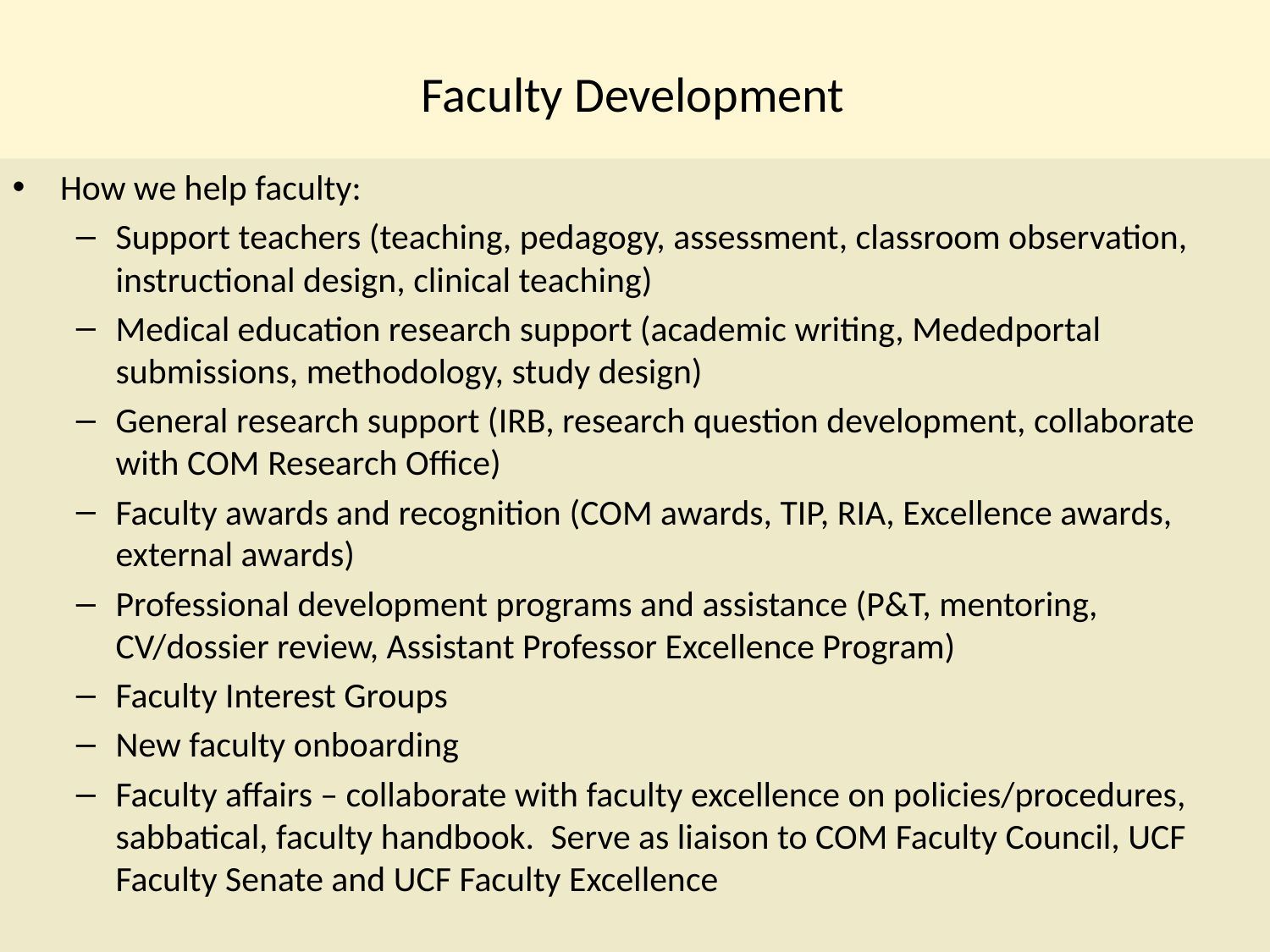

# Faculty Development
How we help faculty:
Support teachers (teaching, pedagogy, assessment, classroom observation, instructional design, clinical teaching)
Medical education research support (academic writing, Mededportal submissions, methodology, study design)
General research support (IRB, research question development, collaborate with COM Research Office)
Faculty awards and recognition (COM awards, TIP, RIA, Excellence awards, external awards)
Professional development programs and assistance (P&T, mentoring, CV/dossier review, Assistant Professor Excellence Program)
Faculty Interest Groups
New faculty onboarding
Faculty affairs – collaborate with faculty excellence on policies/procedures, sabbatical, faculty handbook.  Serve as liaison to COM Faculty Council, UCF Faculty Senate and UCF Faculty Excellence